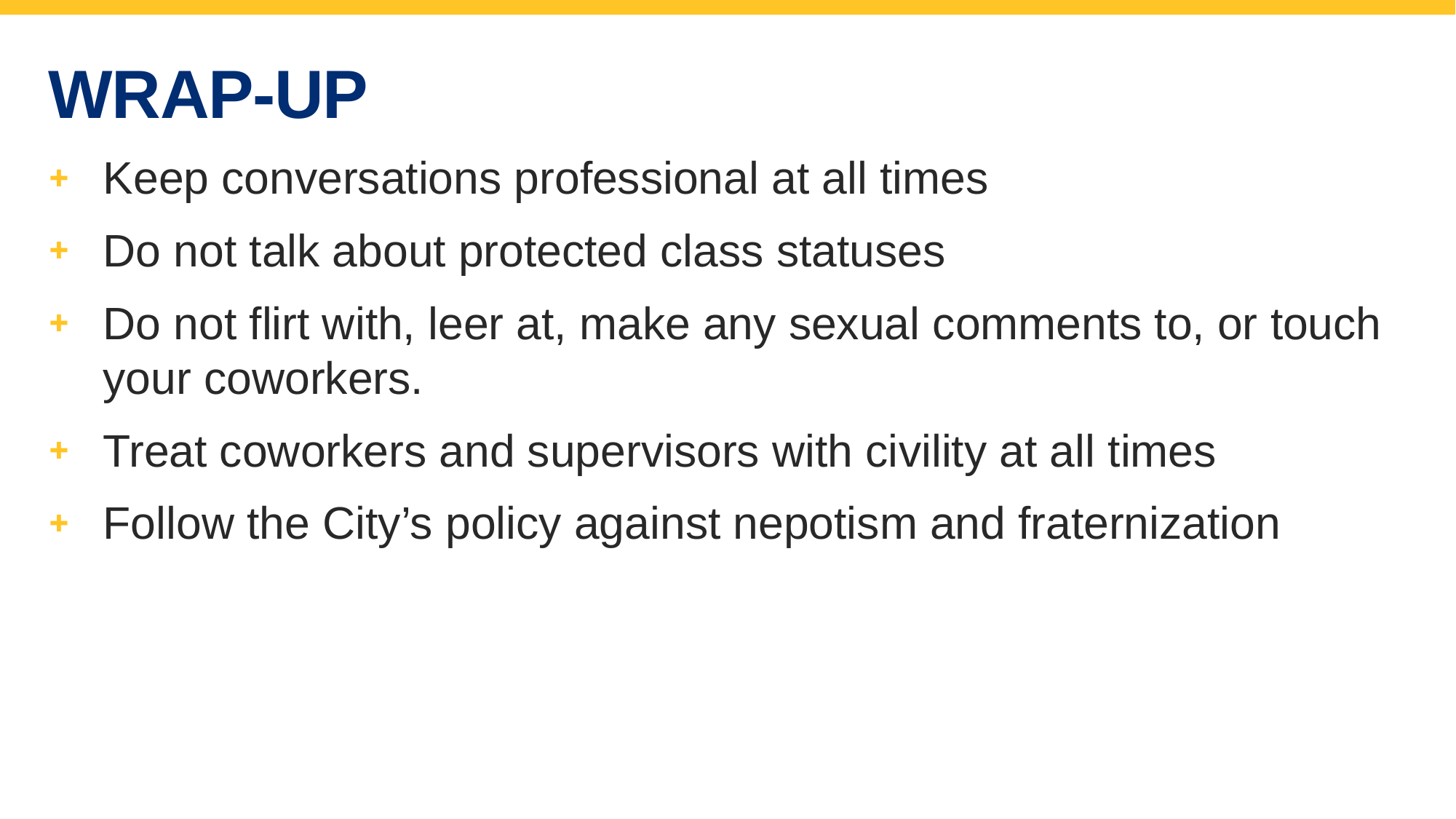

# Wrap-Up
Keep conversations professional at all times
Do not talk about protected class statuses
Do not flirt with, leer at, make any sexual comments to, or touch your coworkers.
Treat coworkers and supervisors with civility at all times
Follow the City’s policy against nepotism and fraternization